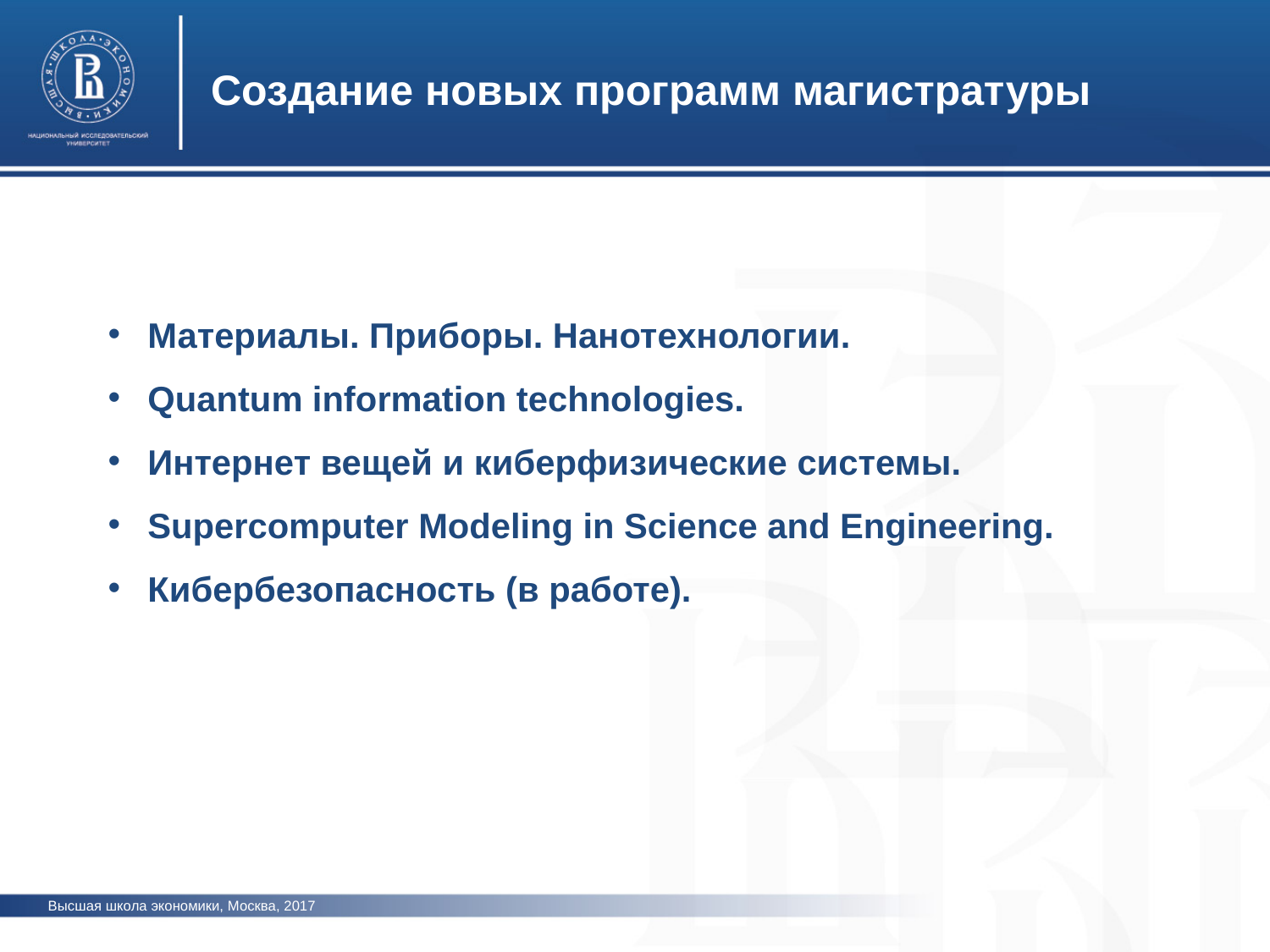

Создание новых программ магистратуры
Материалы. Приборы. Нанотехнологии.
Quantum information technologies.
Интернет вещей и киберфизические системы.
Supercomputer Modeling in Science and Engineering.
Кибербезопасность (в работе).
Высшая школа экономики, Москва, 2017